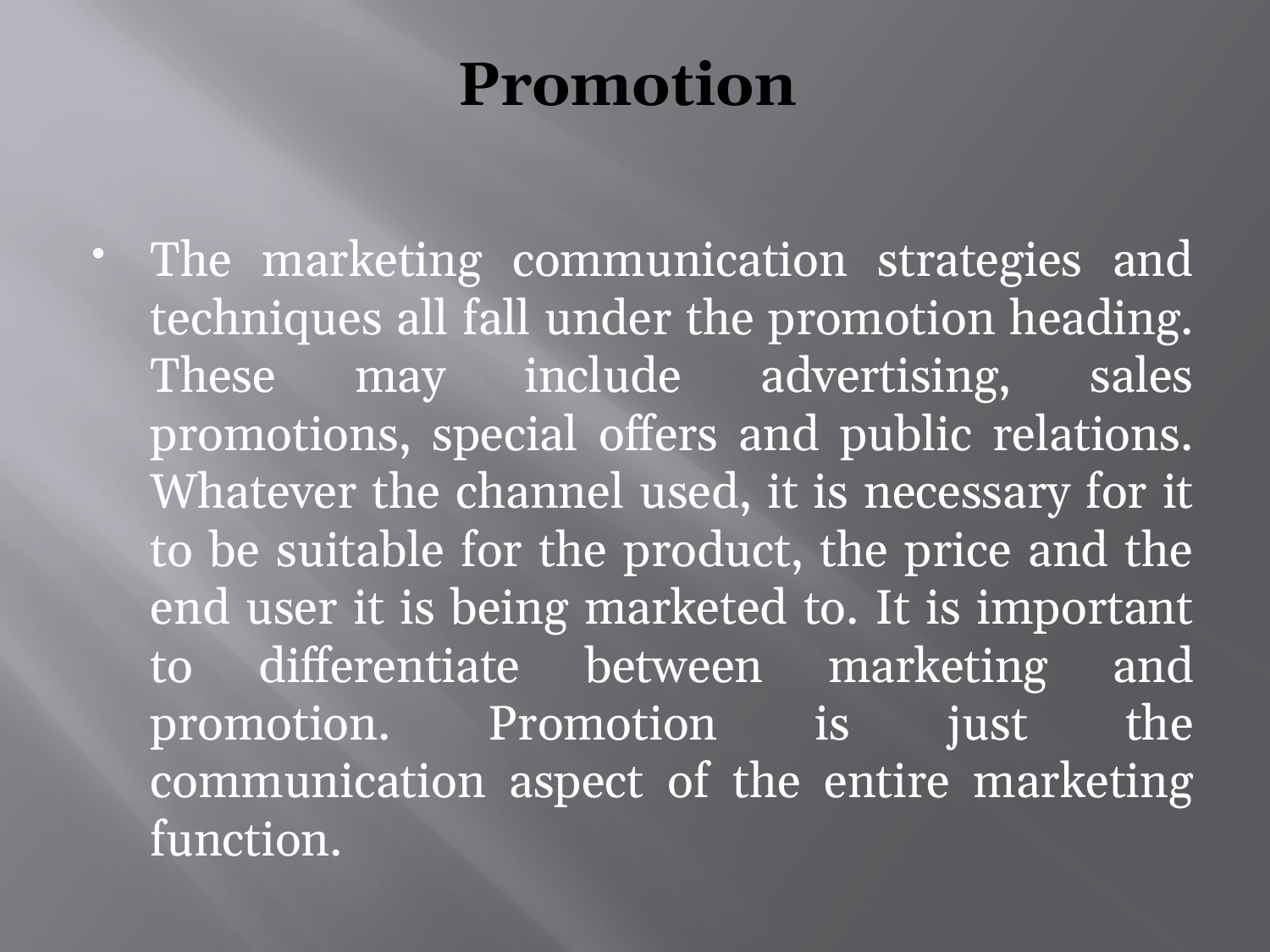

# Promotion
The marketing communication strategies and techniques all fall under the promotion heading. These may include advertising, sales promotions, special offers and public relations. Whatever the channel used, it is necessary for it to be suitable for the product, the price and the end user it is being marketed to. It is important to differentiate between marketing and promotion. Promotion is just the communication aspect of the entire marketing function.